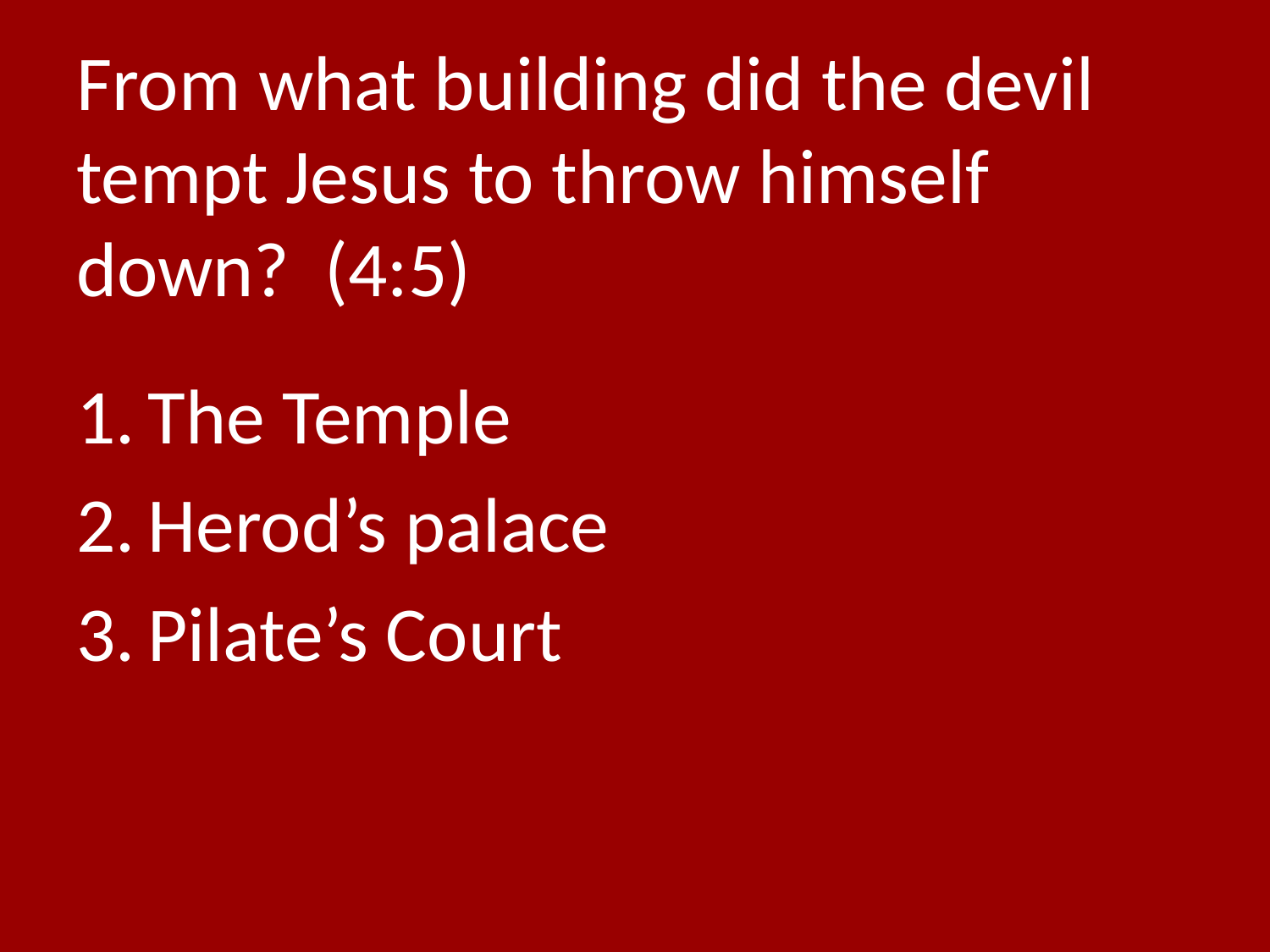

# From what building did the devil tempt Jesus to throw himself down?  (4:5)
The Temple
Herod’s palace
Pilate’s Court